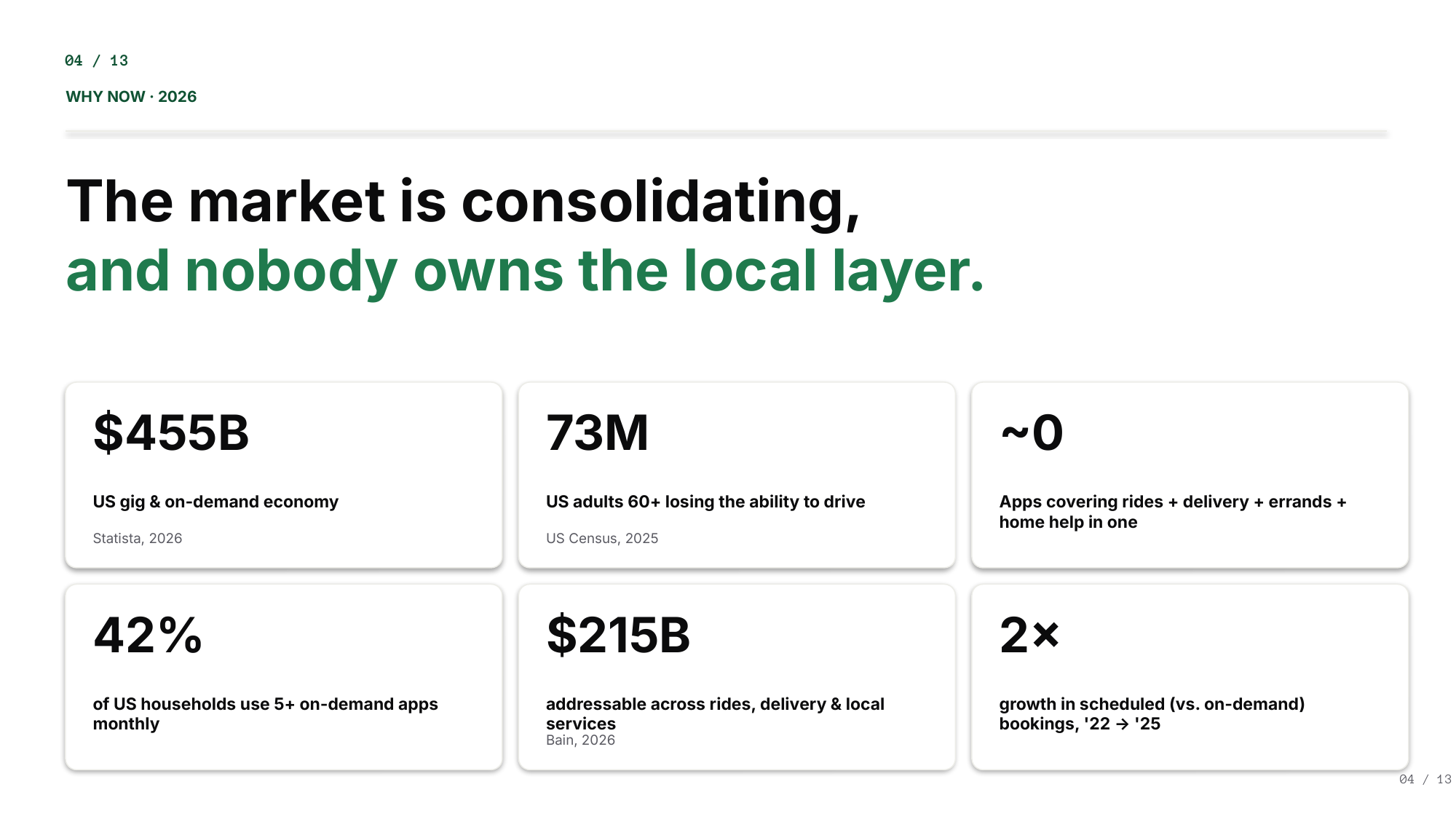

04 / 13
WHY NOW · 2026
The market is consolidating,
and nobody owns the local layer.

$455B
73M
~0
US gig & on-demand economy
US adults 60+ losing the ability to drive
Apps covering rides + delivery + errands + home help in one
Statista, 2026
US Census, 2025

42%
$215B
2×
of US households use 5+ on-demand apps monthly
addressable across rides, delivery & local services
growth in scheduled (vs. on-demand) bookings, '22 → '25
Bain, 2026
04 / 13